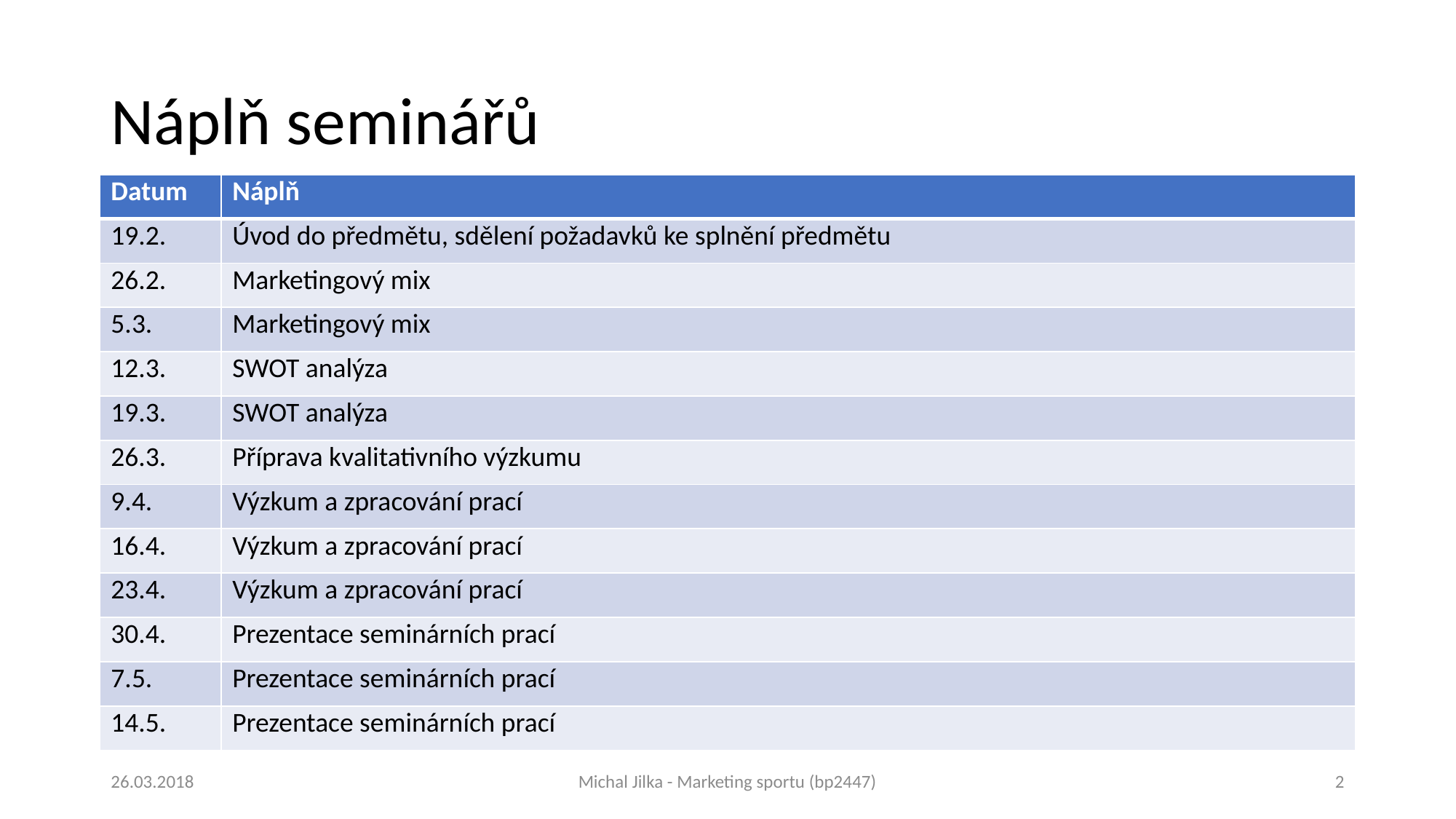

# Náplň seminářů
| Datum | Náplň |
| --- | --- |
| 19.2. | Úvod do předmětu, sdělení požadavků ke splnění předmětu |
| 26.2. | Marketingový mix |
| 5.3. | Marketingový mix |
| 12.3. | SWOT analýza |
| 19.3. | SWOT analýza |
| 26.3. | Příprava kvalitativního výzkumu |
| 9.4. | Výzkum a zpracování prací |
| 16.4. | Výzkum a zpracování prací |
| 23.4. | Výzkum a zpracování prací |
| 30.4. | Prezentace seminárních prací |
| 7.5. | Prezentace seminárních prací |
| 14.5. | Prezentace seminárních prací |
26.03.2018
Michal Jilka - Marketing sportu (bp2447)
2